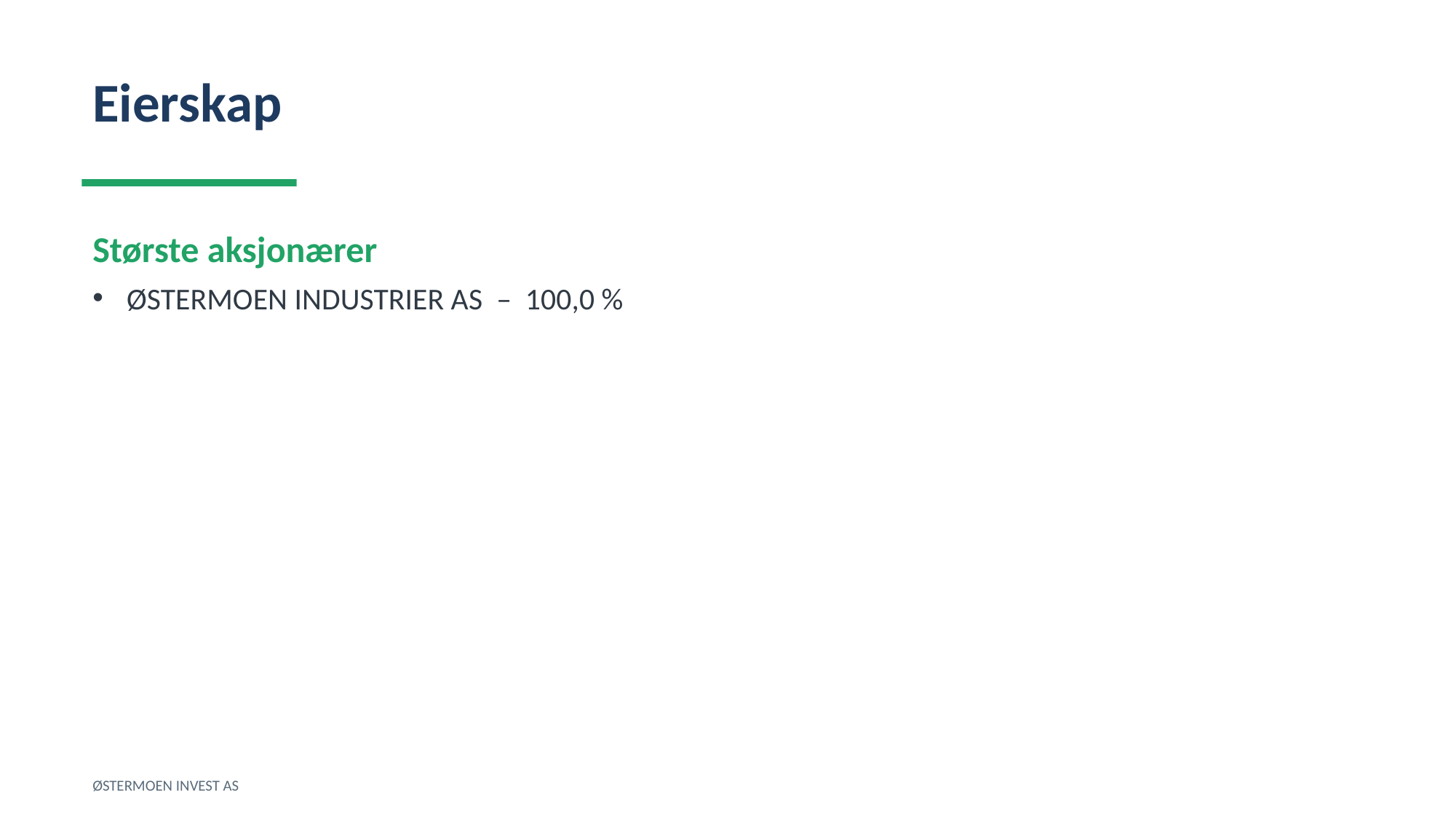

Eierskap

Største aksjonærer
ØSTERMOEN INDUSTRIER AS  –  100,0 %
ØSTERMOEN INVEST AS